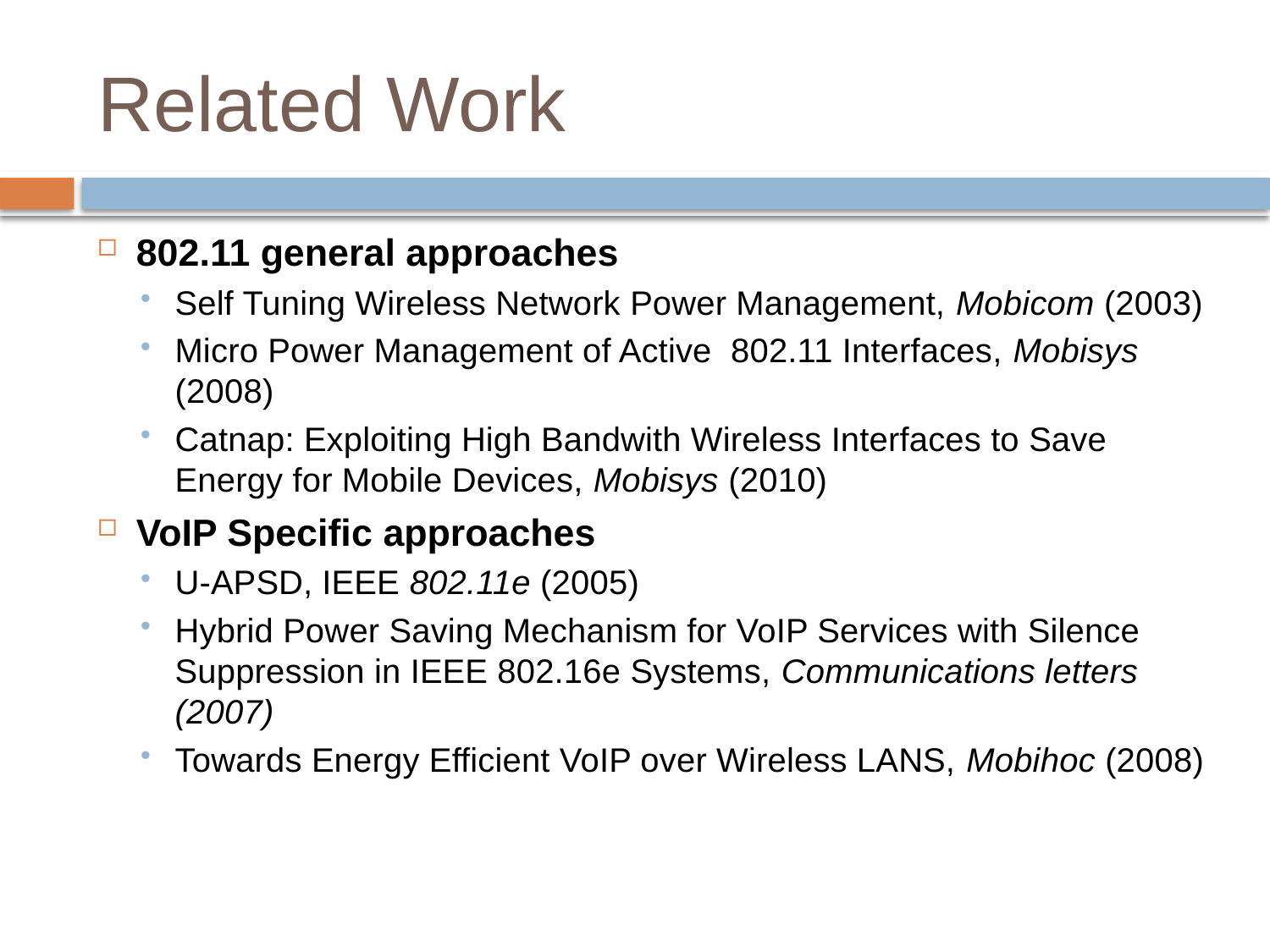

# Related Work
802.11 general approaches
Self Tuning Wireless Network Power Management, Mobicom (2003)
Micro Power Management of Active  802.11 Interfaces, Mobisys (2008)
Catnap: Exploiting High Bandwith Wireless Interfaces to Save Energy for Mobile Devices, Mobisys (2010)
VoIP Specific approaches
U-APSD, IEEE 802.11e (2005)
Hybrid Power Saving Mechanism for VoIP Services with Silence Suppression in IEEE 802.16e Systems, Communications letters (2007)
Towards Energy Efficient VoIP over Wireless LANS, Mobihoc (2008)